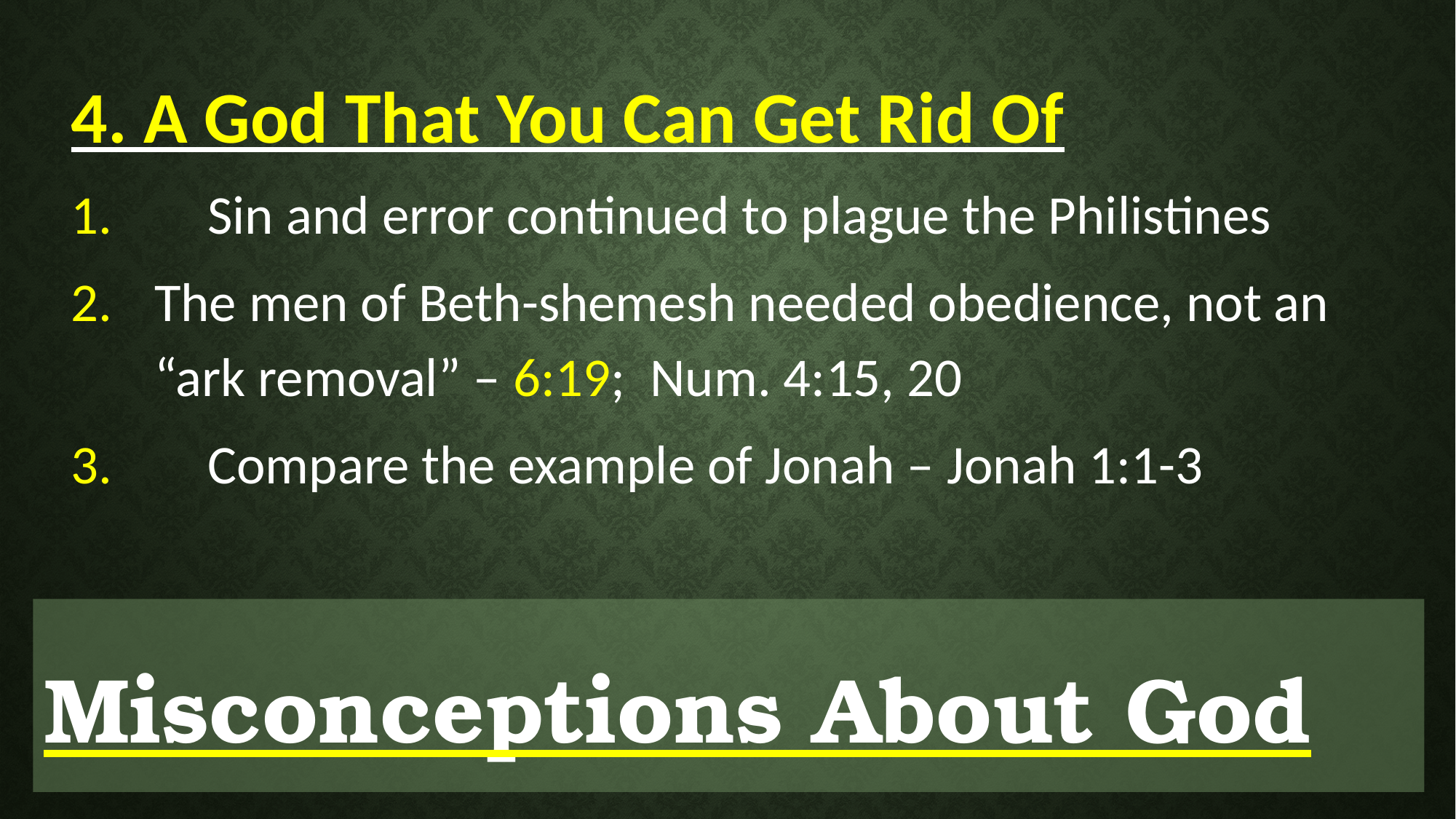

4. A God That You Can Get Rid Of
1.	Sin and error continued to plague the Philistines
2.	The men of Beth-shemesh needed obedience, not an “ark removal” – 6:19;  Num. 4:15, 20
3.	Compare the example of Jonah – Jonah 1:1-3

Misconceptions About God